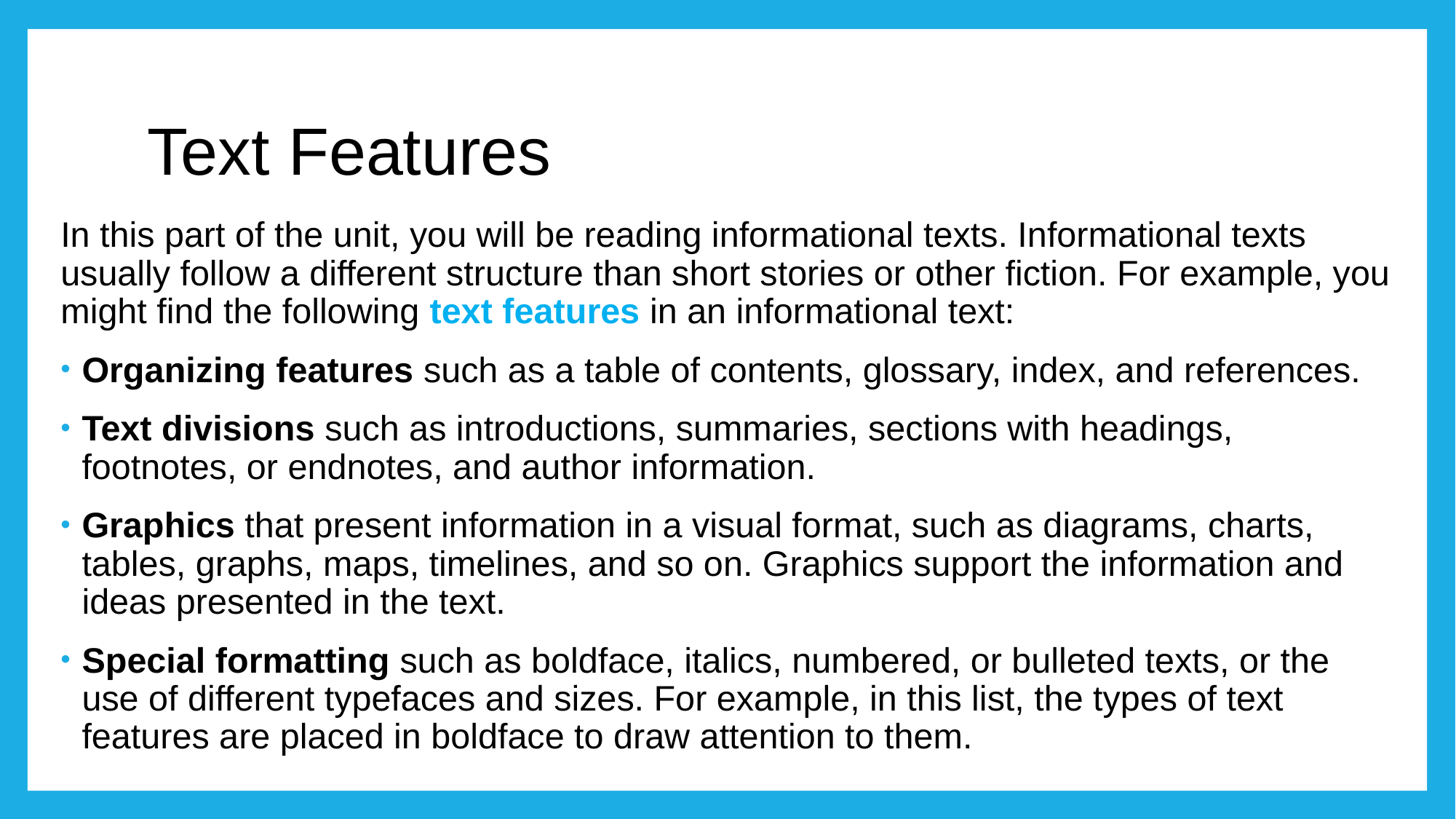

# Text Features
In this part of the unit, you will be reading informational texts. Informational texts usually follow a different structure than short stories or other fiction. For example, you might find the following text features in an informational text:
Organizing features such as a table of contents, glossary, index, and references.
Text divisions such as introductions, summaries, sections with headings, footnotes, or endnotes, and author information.
Graphics that present information in a visual format, such as diagrams, charts, tables, graphs, maps, timelines, and so on. Graphics support the information and ideas presented in the text.
Special formatting such as boldface, italics, numbered, or bulleted texts, or the use of different typefaces and sizes. For example, in this list, the types of text features are placed in boldface to draw attention to them.